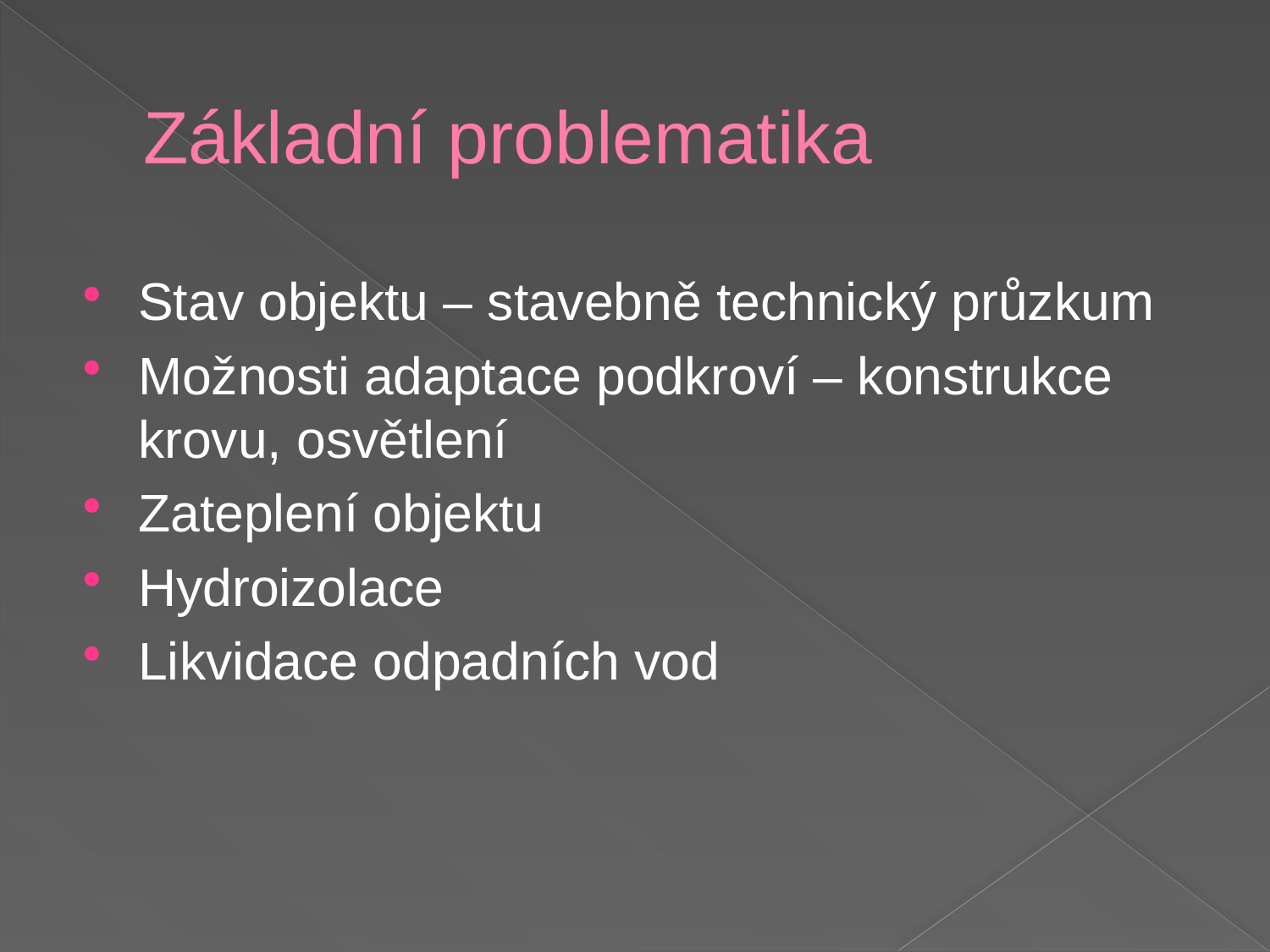

# Základní problematika
Stav objektu – stavebně technický průzkum
Možnosti adaptace podkroví – konstrukce krovu, osvětlení
Zateplení objektu
Hydroizolace
Likvidace odpadních vod